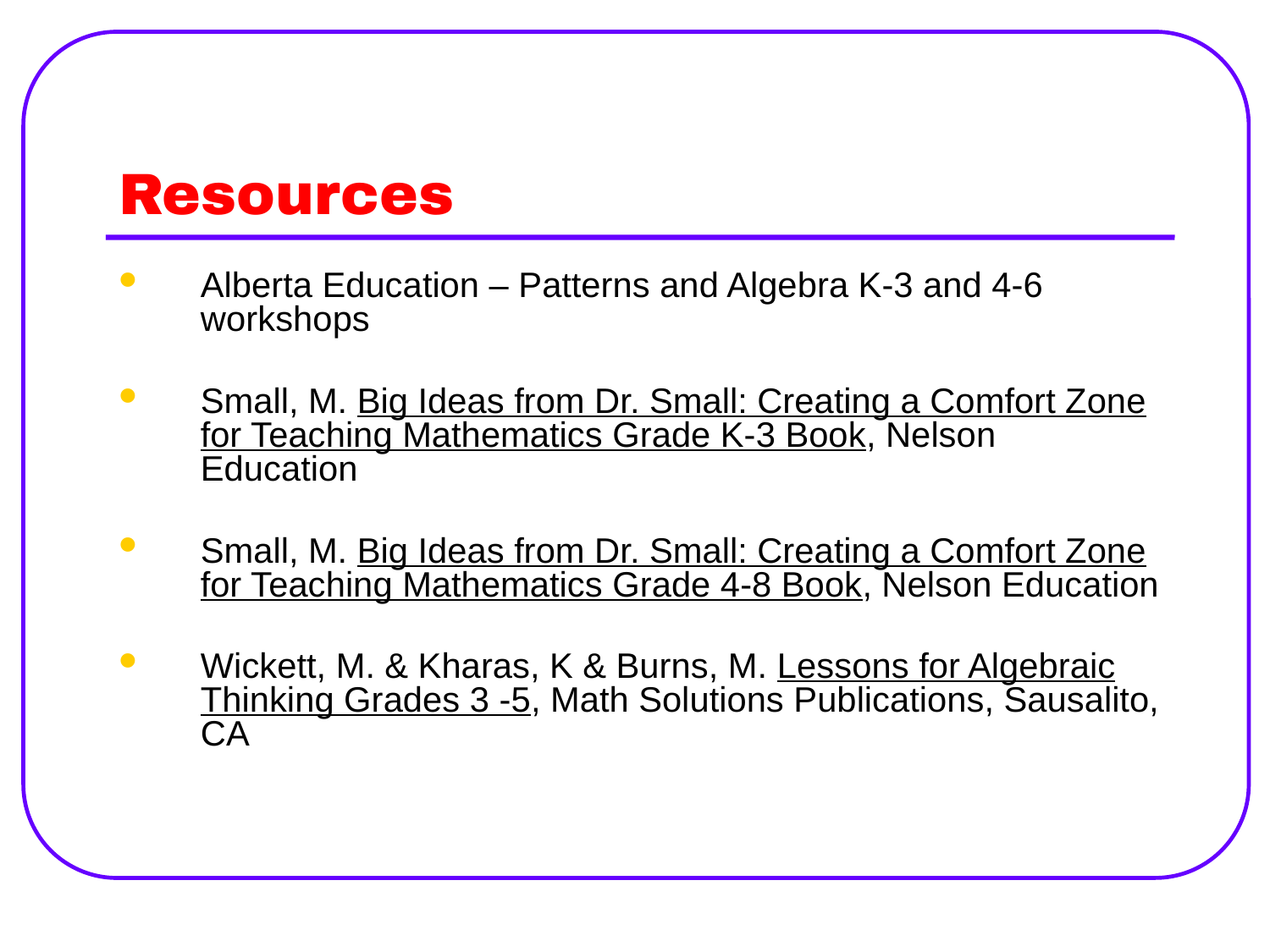

# Resources
Alberta Education – Patterns and Algebra K-3 and 4-6 workshops

Small, M. Big Ideas from Dr. Small: Creating a Comfort Zone for Teaching Mathematics Grade K-3 Book, Nelson Education

Small, M. Big Ideas from Dr. Small: Creating a Comfort Zone for Teaching Mathematics Grade 4-8 Book, Nelson Education

Wickett, M. & Kharas, K & Burns, M. Lessons for Algebraic Thinking Grades 3 -5, Math Solutions Publications, Sausalito, CA